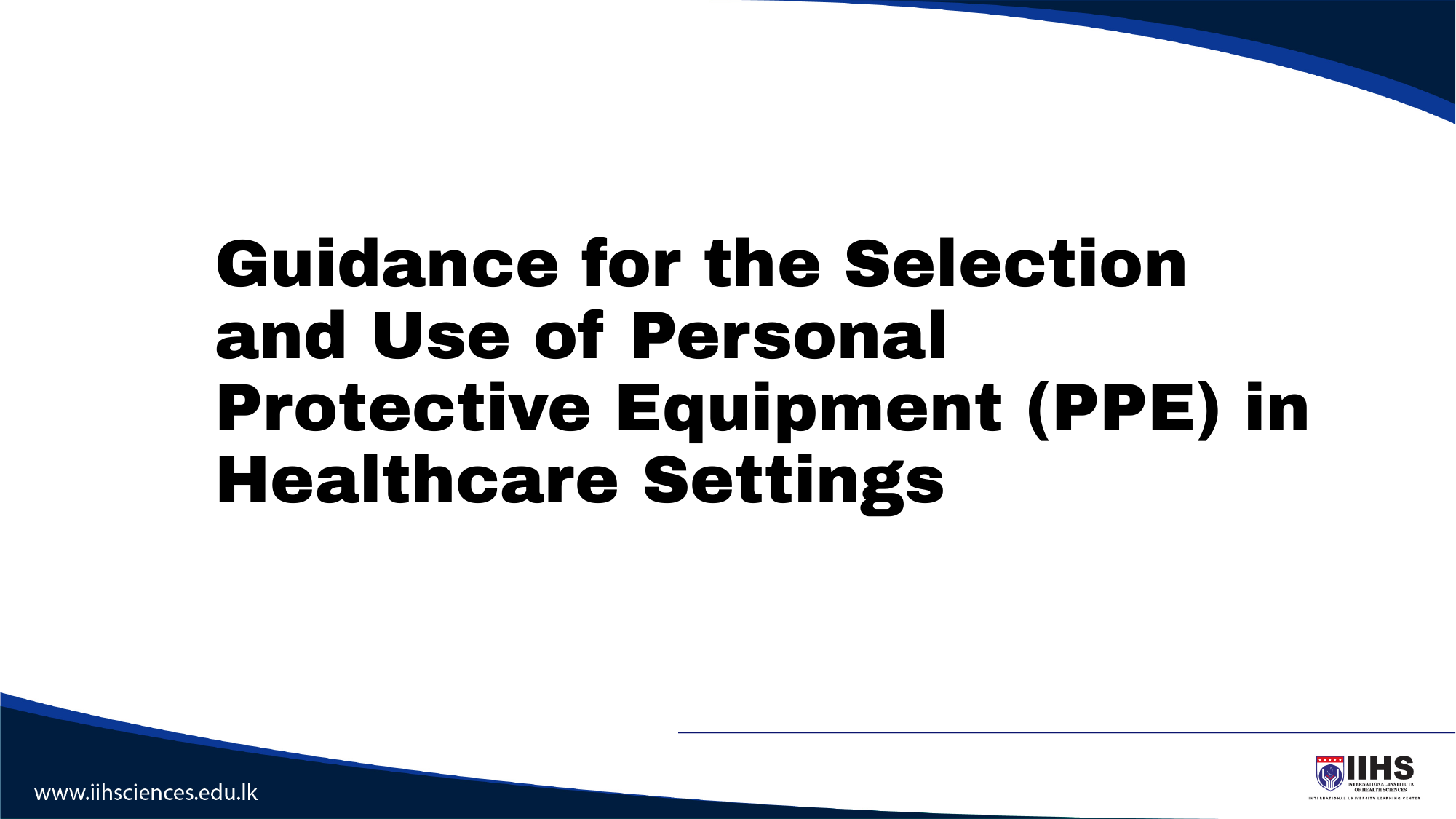

# Guidance for the Selection and Use of Personal Protective Equipment (PPE) in Healthcare Settings